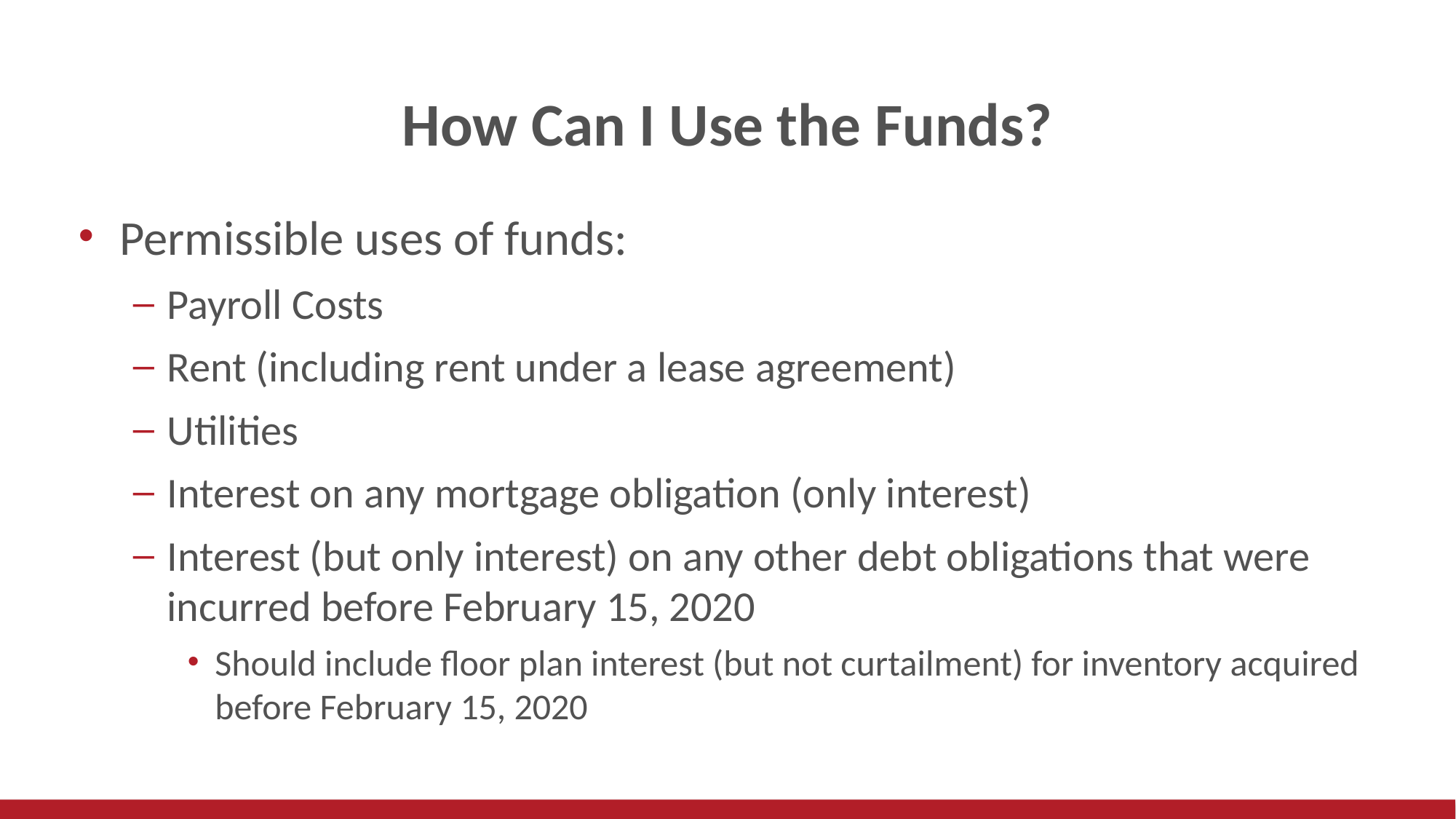

# How Can I Use the Funds?
Permissible uses of funds:
Payroll Costs
Rent (including rent under a lease agreement)
Utilities
Interest on any mortgage obligation (only interest)
Interest (but only interest) on any other debt obligations that were incurred before February 15, 2020
Should include floor plan interest (but not curtailment) for inventory acquired before February 15, 2020